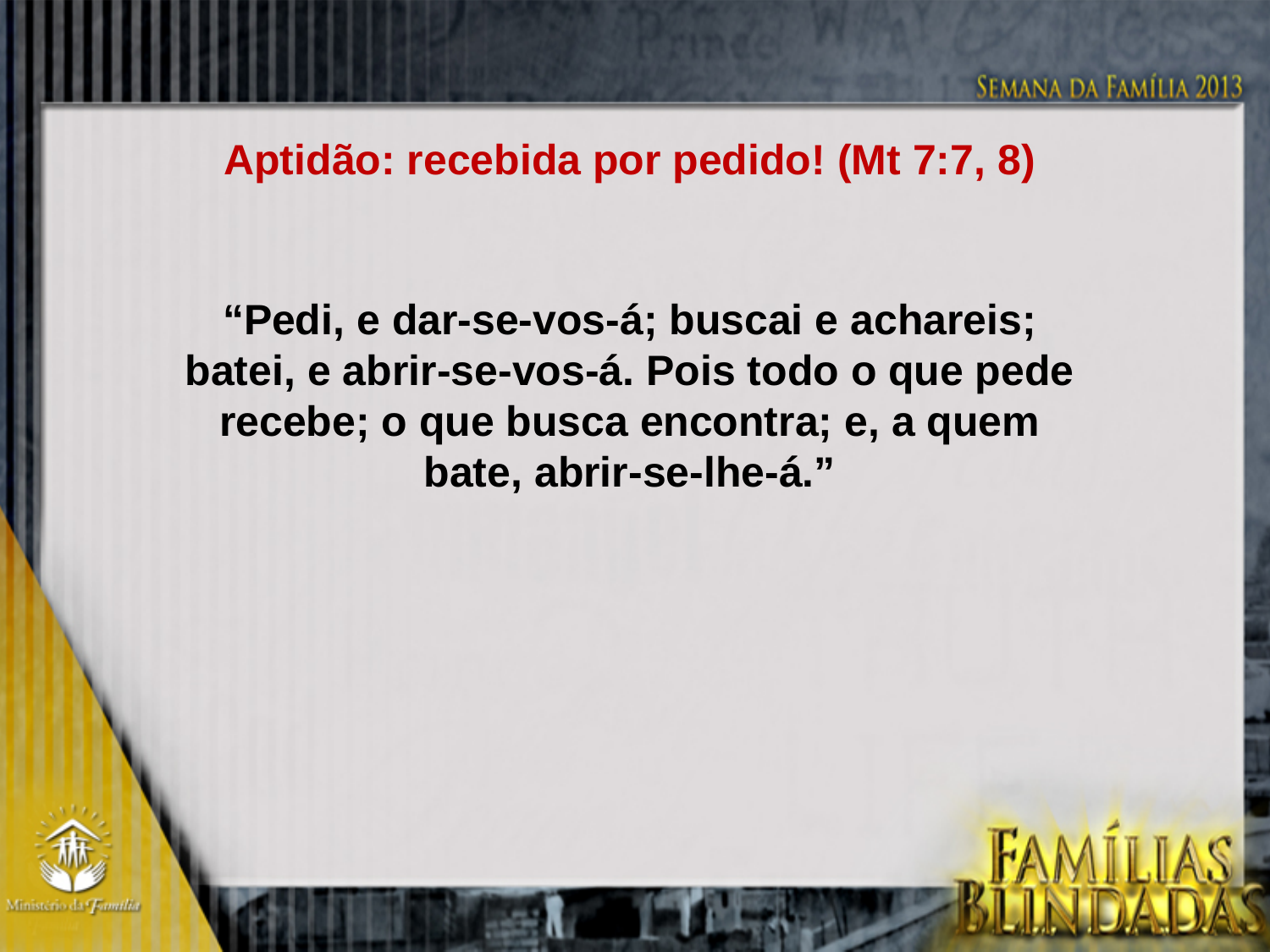

Aptidão: recebida por pedido! (Mt 7:7, 8)
“Pedi, e dar-se-vos-á; buscai e achareis; batei, e abrir-se-vos-á. Pois todo o que pede recebe; o que busca encontra; e, a quem bate, abrir-se-lhe-á.”